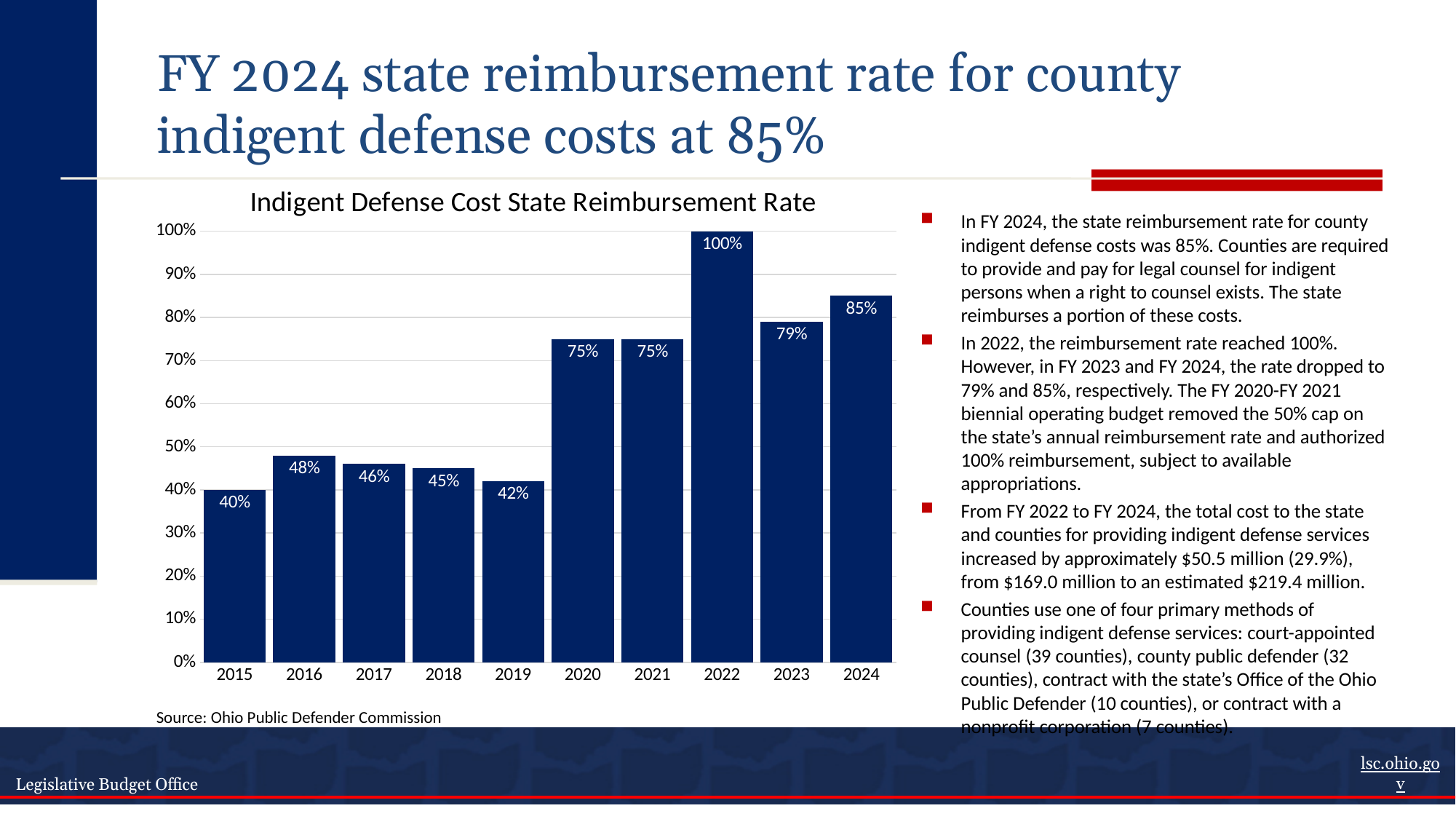

# FY 2024 state reimbursement rate for county indigent defense costs at 85%

### Chart: Indigent Defense Cost State Reimbursement Rate

| Category | Rate |
|---|---|
| 2015 | 0.4 |
| 2016 | 0.48 |
| 2017 | 0.46 |
| 2018 | 0.45 |
| 2019 | 0.42 |
| 2020 | 0.75 |
| 2021 | 0.75 |
| 2022 | 1.0 |
| 2023 | 0.79 |
| 2024 | 0.85 |
In FY 2024, the state reimbursement rate for county indigent defense costs was 85%. Counties are required to provide and pay for legal counsel for indigent persons when a right to counsel exists. The state reimburses a portion of these costs.
In 2022, the reimbursement rate reached 100%. However, in FY 2023 and FY 2024, the rate dropped to 79% and 85%, respectively. The FY 2020-FY 2021 biennial operating budget removed the 50% cap on the state’s annual reimbursement rate and authorized 100% reimbursement, subject to available appropriations.
From FY 2022 to FY 2024, the total cost to the state and counties for providing indigent defense services increased by approximately $50.5 million (29.9%), from $169.0 million to an estimated $219.4 million.
Counties use one of four primary methods of providing indigent defense services: court-appointed counsel (39 counties), county public defender (32 counties), contract with the state’s Office of the Ohio Public Defender (10 counties), or contract with a nonprofit corporation (7 counties).

Source: Ohio Public Defender Commission